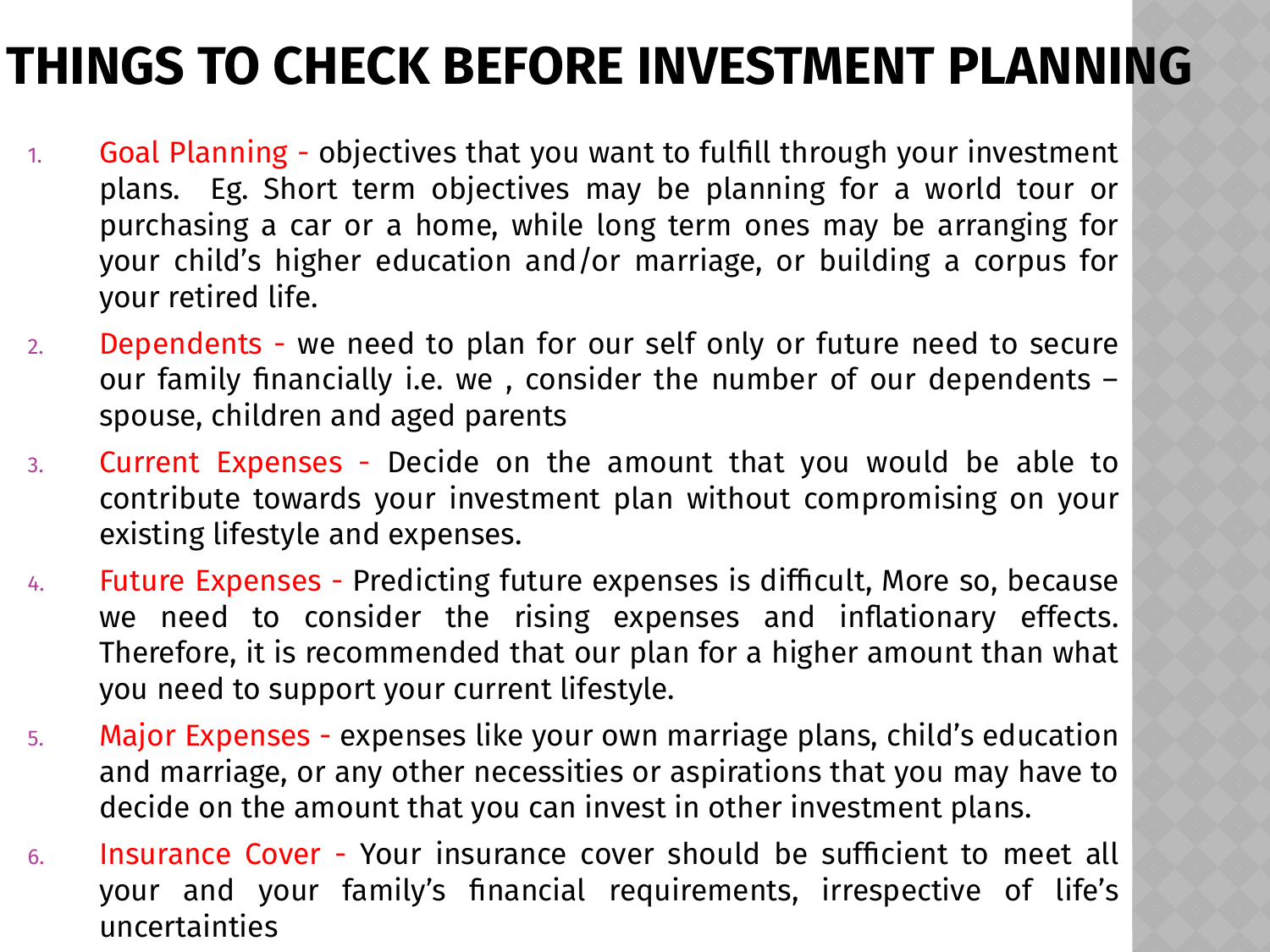

# Things to Check Before Investment Planning
Goal Planning - objectives that you want to fulfill through your investment plans.  Eg. Short term objectives may be planning for a world tour or purchasing a car or a home, while long term ones may be arranging for your child’s higher education and/or marriage, or building a corpus for your retired life.
Dependents - we need to plan for our self only or future need to secure our family financially i.e. we , consider the number of our dependents – spouse, children and aged parents
Current Expenses - Decide on the amount that you would be able to contribute towards your investment plan without compromising on your existing lifestyle and expenses.
Future Expenses - Predicting future expenses is difficult, More so, because we need to consider the rising expenses and inflationary effects. Therefore, it is recommended that our plan for a higher amount than what you need to support your current lifestyle.
Major Expenses - expenses like your own marriage plans, child’s education and marriage, or any other necessities or aspirations that you may have to decide on the amount that you can invest in other investment plans.
Insurance Cover - Your insurance cover should be sufficient to meet all your and your family’s financial requirements, irrespective of life’s uncertainties